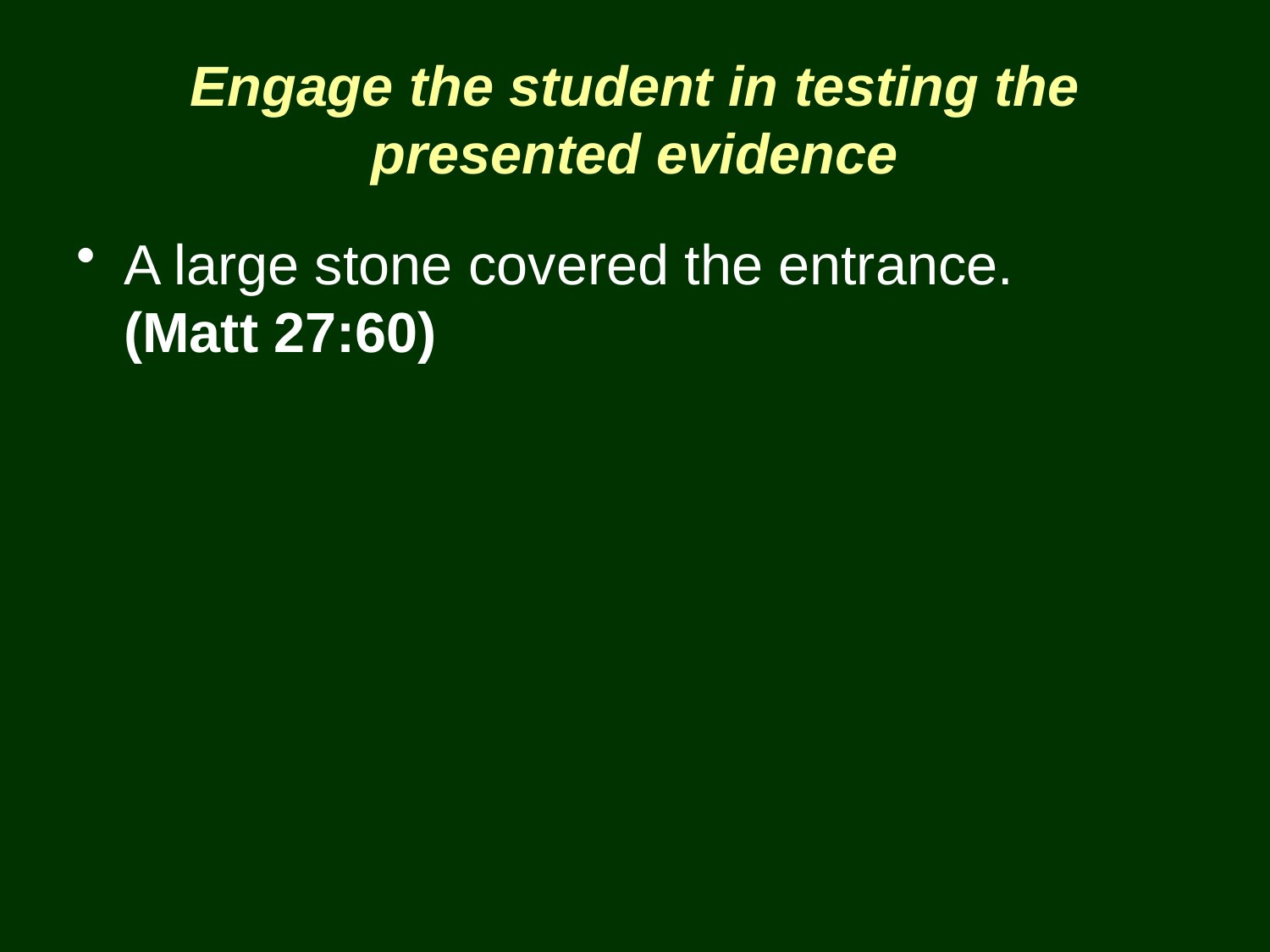

# Engage the student in testing the presented evidence
A large stone covered the entrance.
(Matt 27:60)